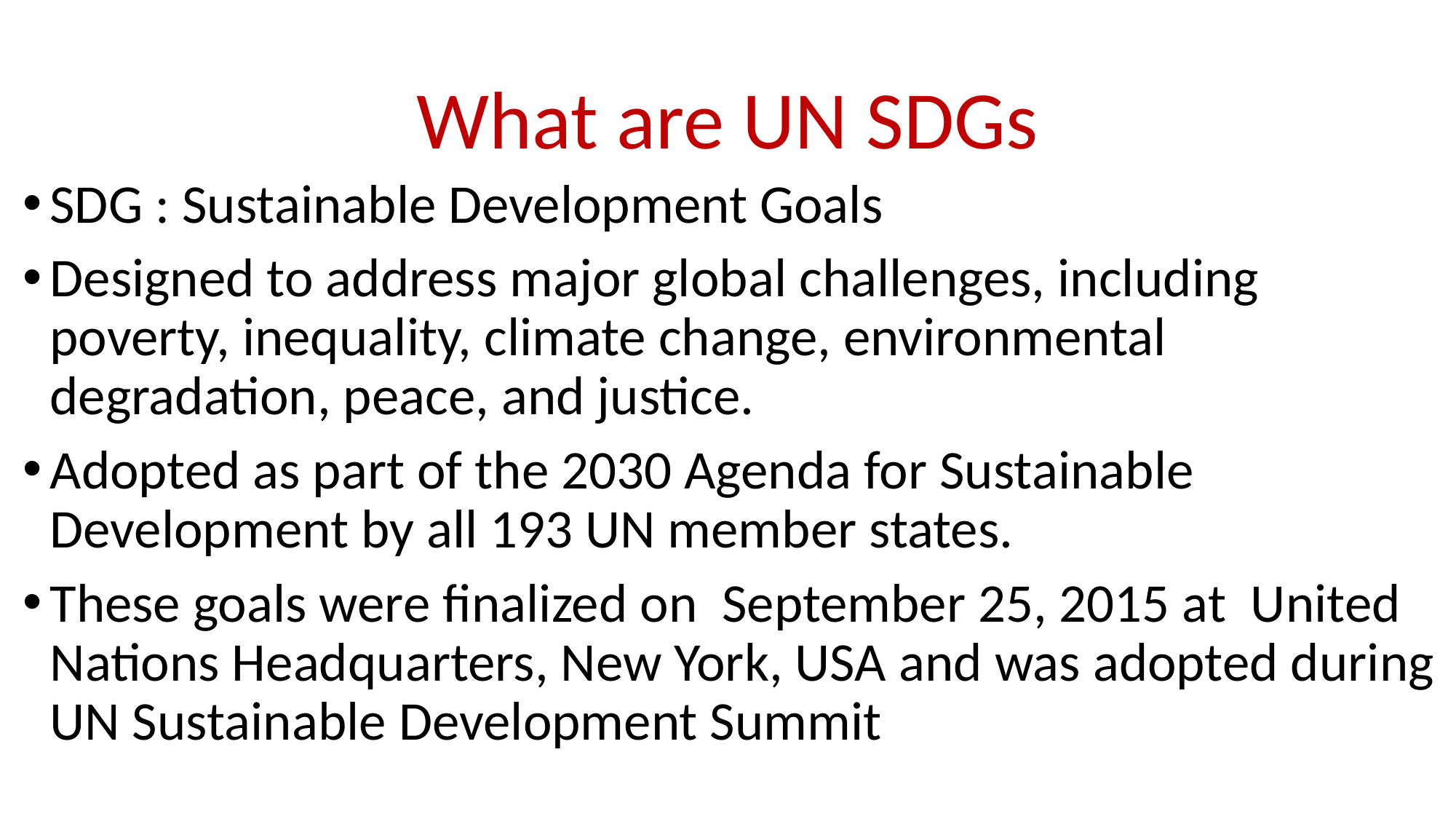

# What are UN SDGs
SDG : Sustainable Development Goals
Designed to address major global challenges, including poverty, inequality, climate change, environmental degradation, peace, and justice.
Adopted as part of the 2030 Agenda for Sustainable Development by all 193 UN member states.
These goals were finalized on  September 25, 2015 at  United Nations Headquarters, New York, USA and was adopted during UN Sustainable Development Summit